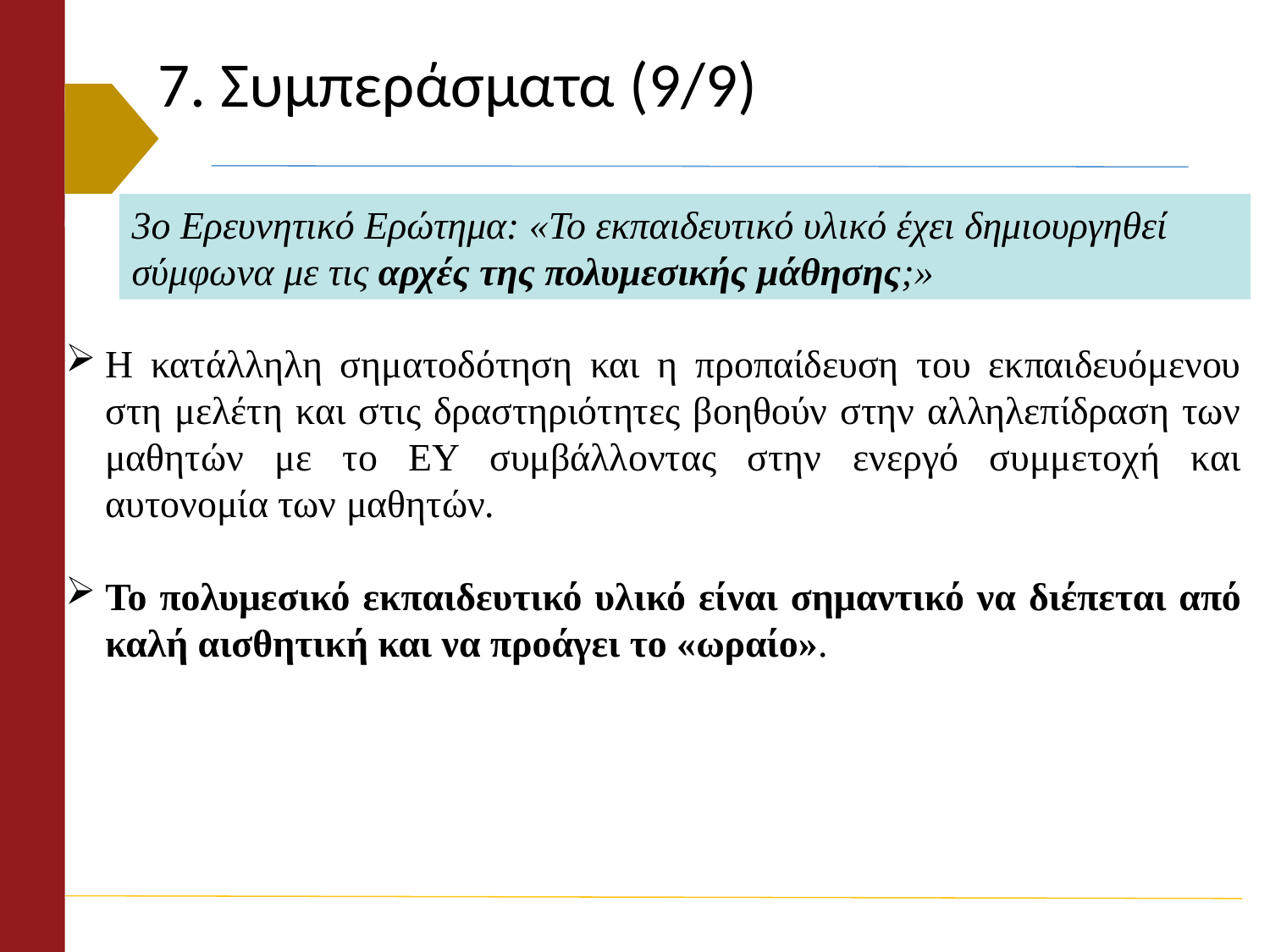

7. Συμπεράσματα (9/9)
3ο Ερευνητικό Ερώτημα: «Το εκπαιδευτικό υλικό έχει δημιουργηθεί σύμφωνα με τις αρχές της πολυμεσικής μάθησης;»
Η κατάλληλη σηματοδότηση και η προπαίδευση του εκπαιδευόμενου στη μελέτη και στις δραστηριότητες βοηθούν στην αλληλεπίδραση των μαθητών με το ΕΥ συμβάλλοντας στην ενεργό συμμετοχή και αυτονομία των μαθητών.

Το πολυμεσικό εκπαιδευτικό υλικό είναι σημαντικό να διέπεται από καλή αισθητική και να προάγει το «ωραίο».